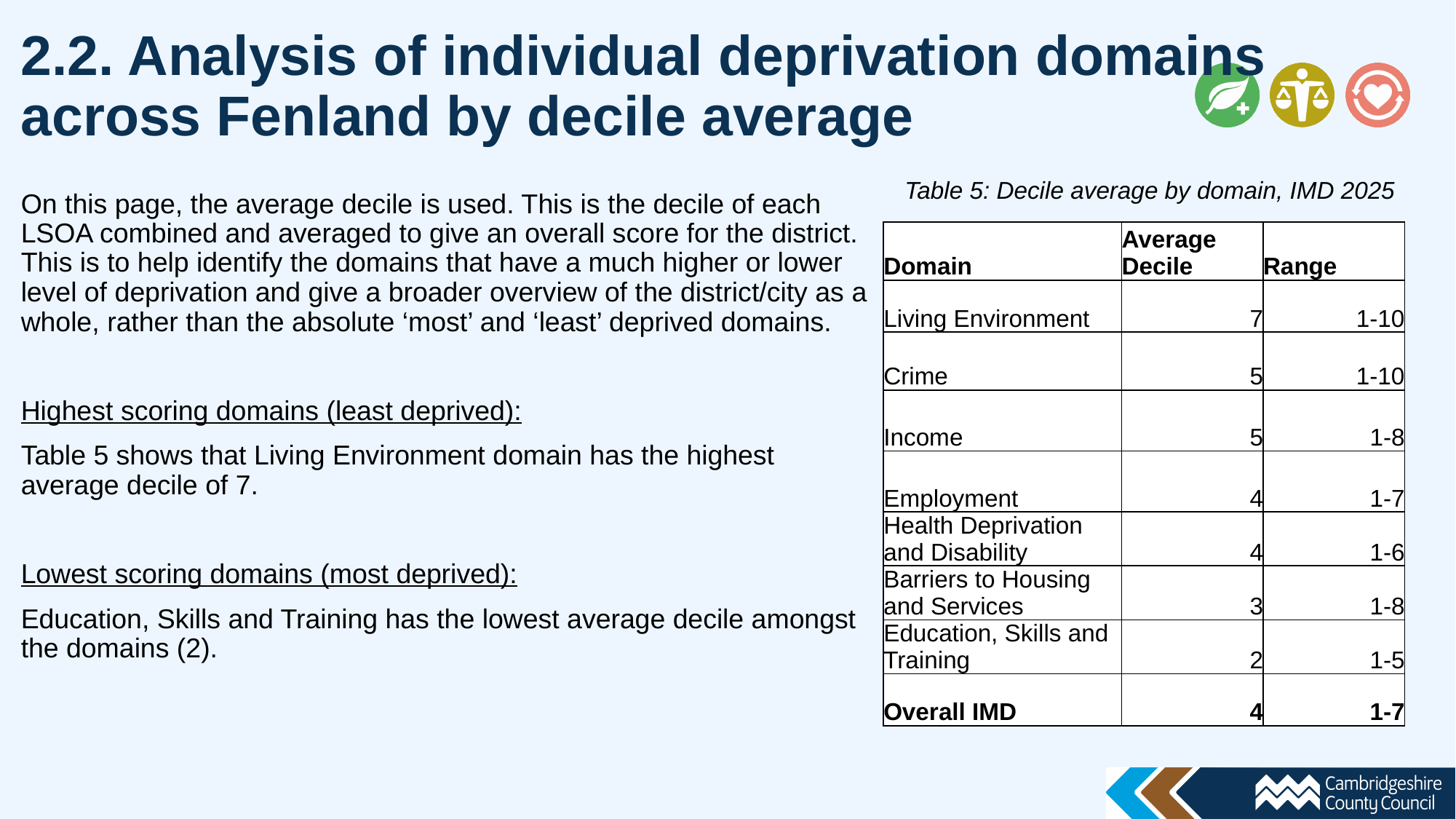

2.2. Analysis of individual deprivation domains across Fenland by decile average
Table 5: Decile average by domain, IMD 2025
On this page, the average decile is used. This is the decile of each LSOA combined and averaged to give an overall score for the district. This is to help identify the domains that have a much higher or lower level of deprivation and give a broader overview of the district/city as a whole, rather than the absolute ‘most’ and ‘least’ deprived domains.

Highest scoring domains (least deprived):
Table 5 shows that Living Environment domain has the highest average decile of 7.

Lowest scoring domains (most deprived):
Education, Skills and Training has the lowest average decile amongst the domains (2).
| Domain | Average Decile | Range |
| --- | --- | --- |
| Living Environment | 7 | 1-10 |
| Crime | 5 | 1-10 |
| Income | 5 | 1-8 |
| Employment | 4 | 1-7 |
| Health Deprivation and Disability | 4 | 1-6 |
| Barriers to Housing and Services | 3 | 1-8 |
| Education, Skills and Training | 2 | 1-5 |
| Overall IMD | 4 | 1-7 |